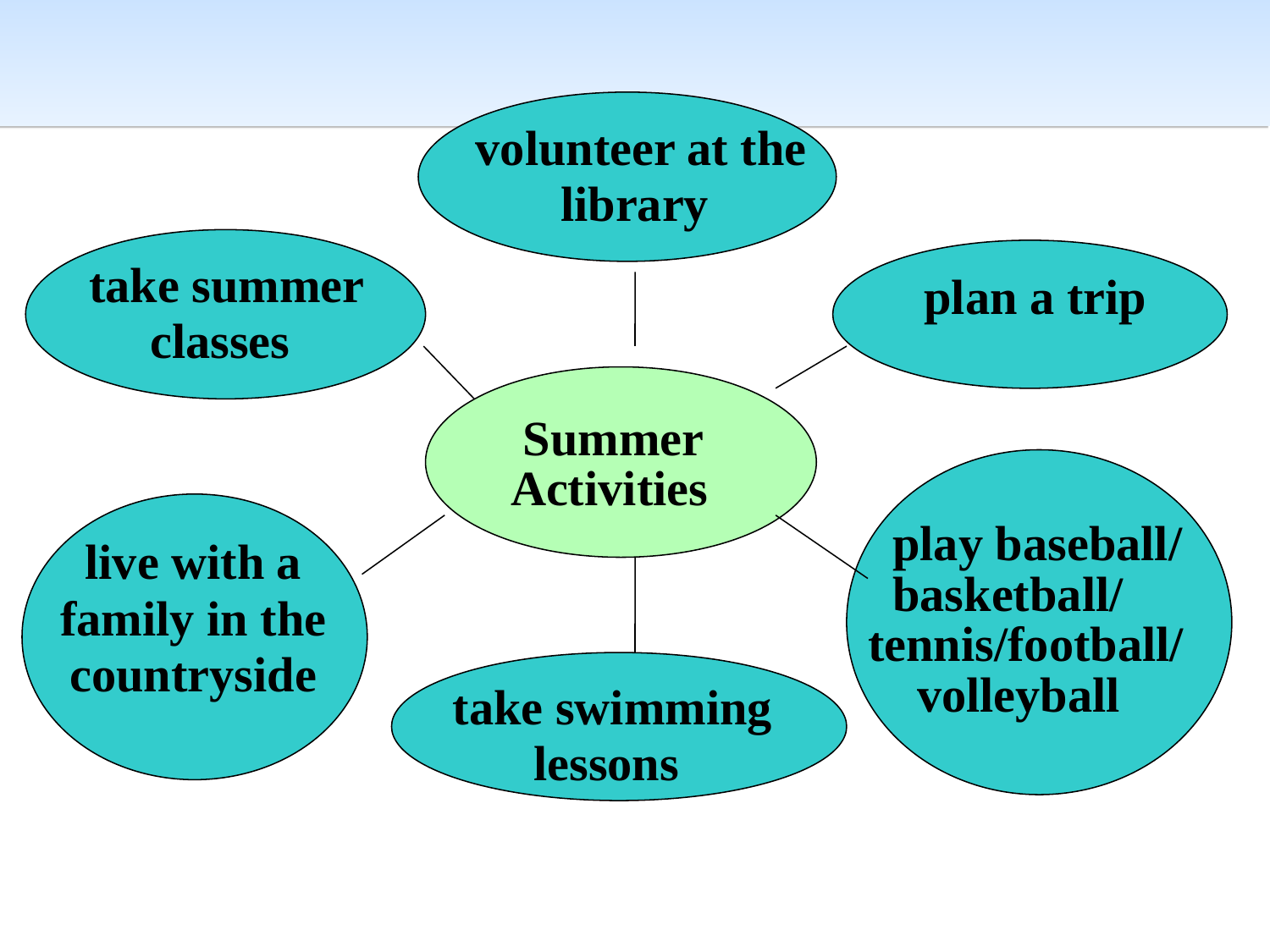

volunteer at the library

 take summer classes
plan a trip

 Summer
Activities

  play baseball/
  basketball/
tennis/football/
    volleyball

live with a family in the countryside

 take swimming lessons